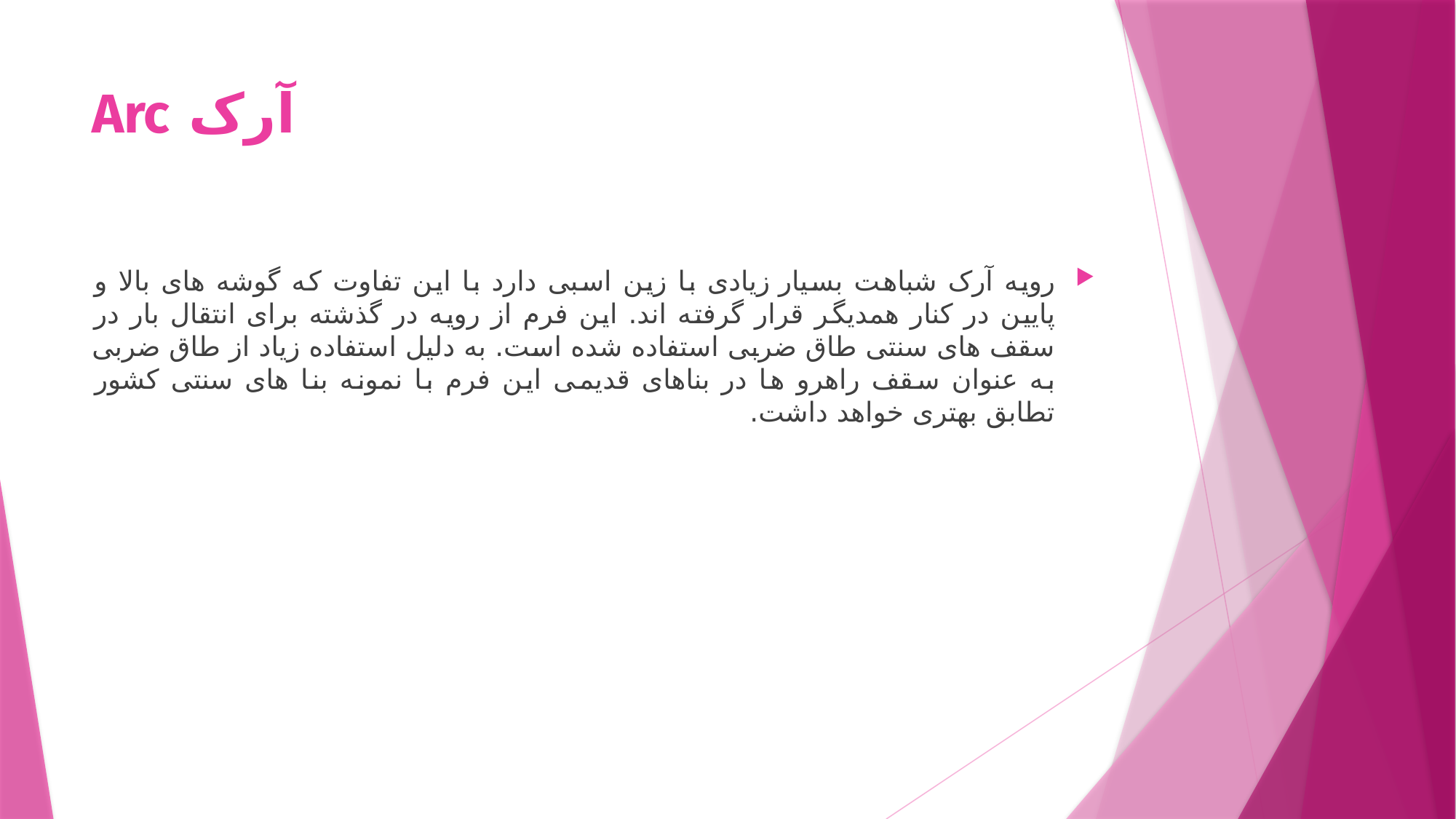

# آرک Arc
رویه آرک شباهت بسیار زیادی با زین اسبی دارد با این تفاوت که گوشه های بالا و پایین در کنار همدیگر قرار گرفته اند. این فرم از رویه در گذشته برای انتقال بار در سقف های سنتی طاق ضربی استفاده شده است. به دلیل استفاده زیاد از طاق ضربی به عنوان سقف راهرو ها در بناهای قدیمی این فرم با نمونه بنا های سنتی کشور تطابق بهتری خواهد داشت.